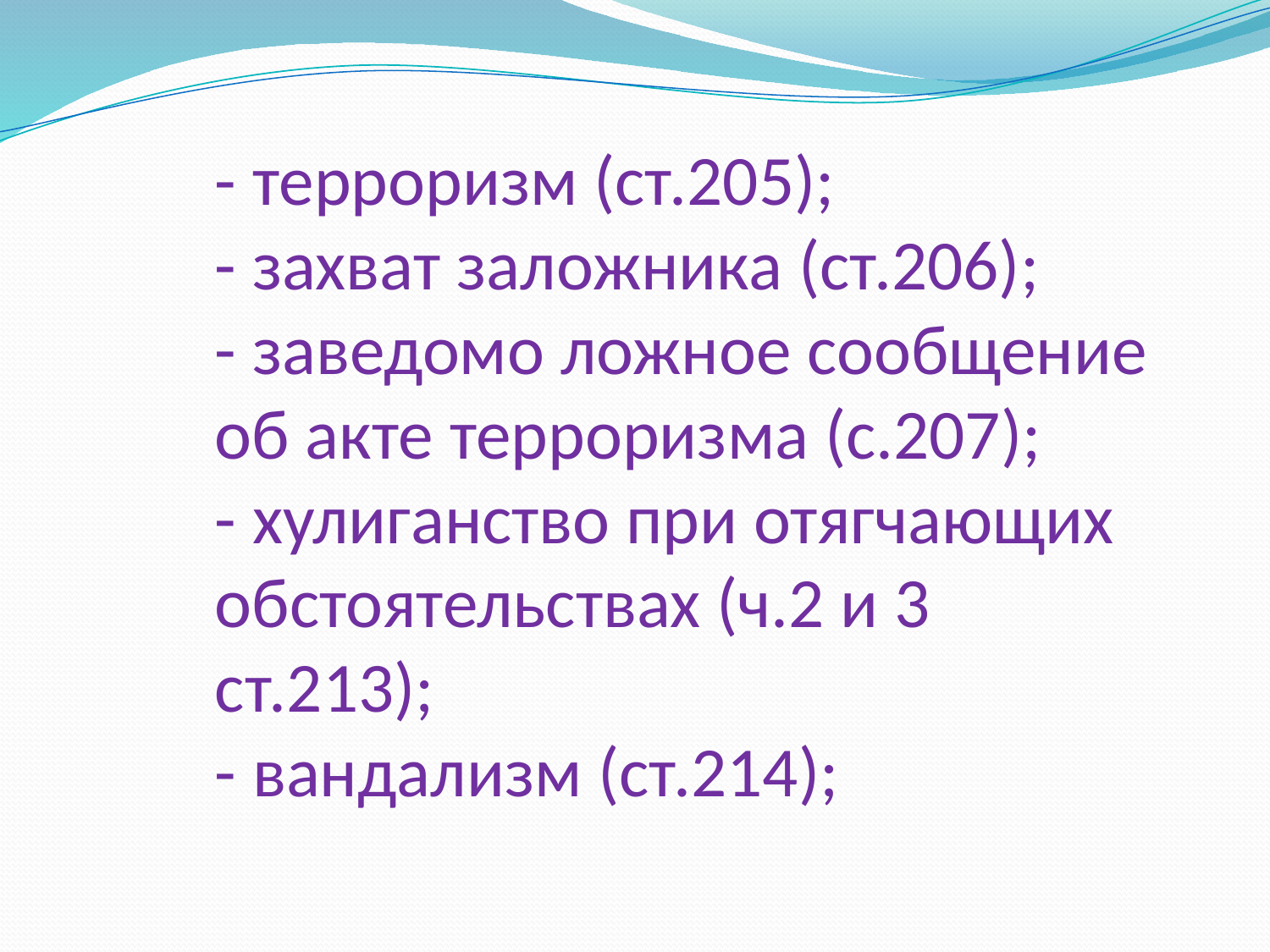

# - терроризм (ст.205); - захват заложника (ст.206); - заведомо ложное сообщение об акте терроризма (с.207); - хулиганство при отягчающих обстоятельствах (ч.2 и 3 ст.213); - вандализм (ст.214);